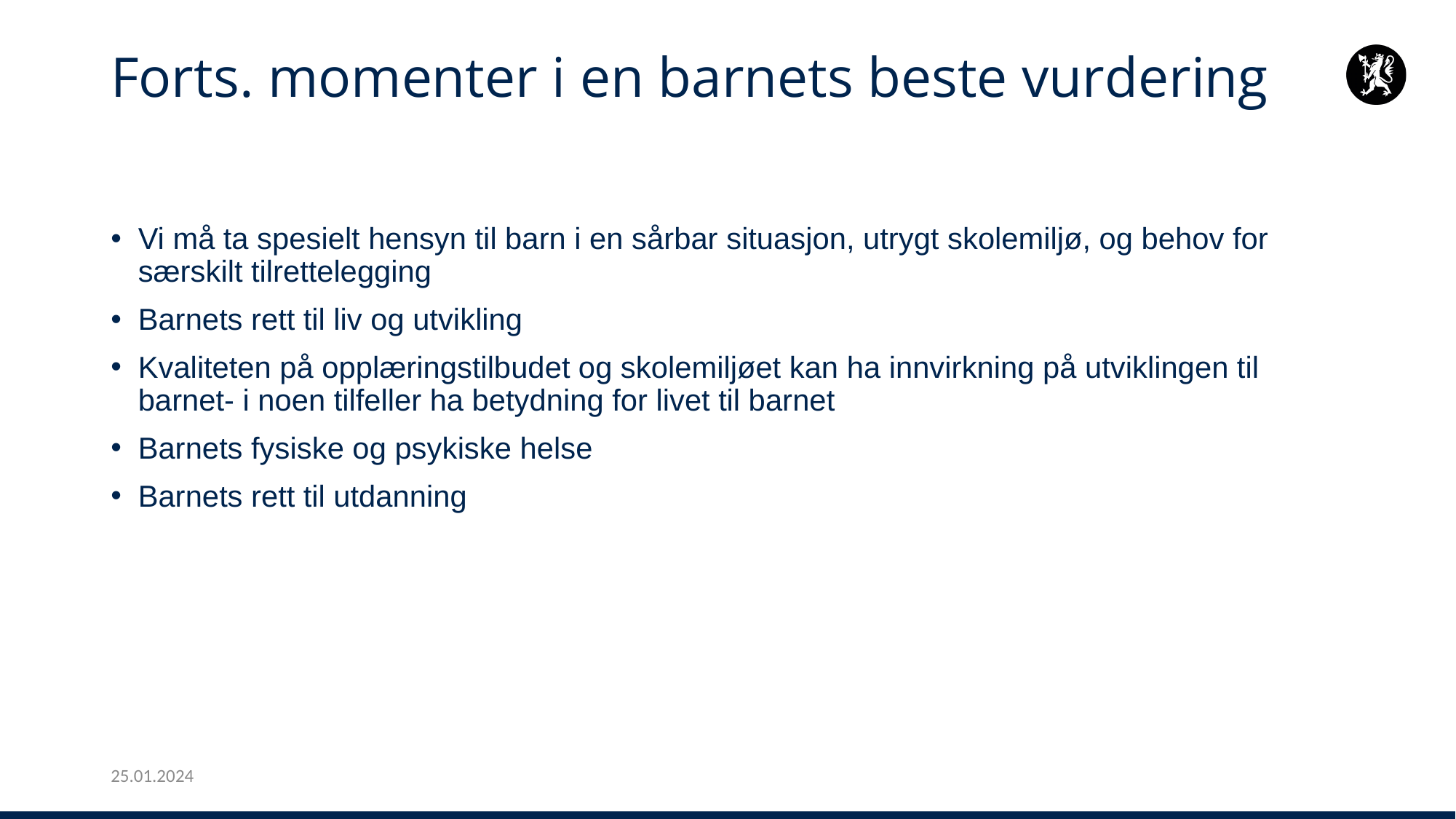

# Forts. momenter i en barnets beste vurdering
Vi må ta spesielt hensyn til barn i en sårbar situasjon, utrygt skolemiljø, og behov for særskilt tilrettelegging
Barnets rett til liv og utvikling
Kvaliteten på opplæringstilbudet og skolemiljøet kan ha innvirkning på utviklingen til barnet- i noen tilfeller ha betydning for livet til barnet
Barnets fysiske og psykiske helse
Barnets rett til utdanning

25.01.2024